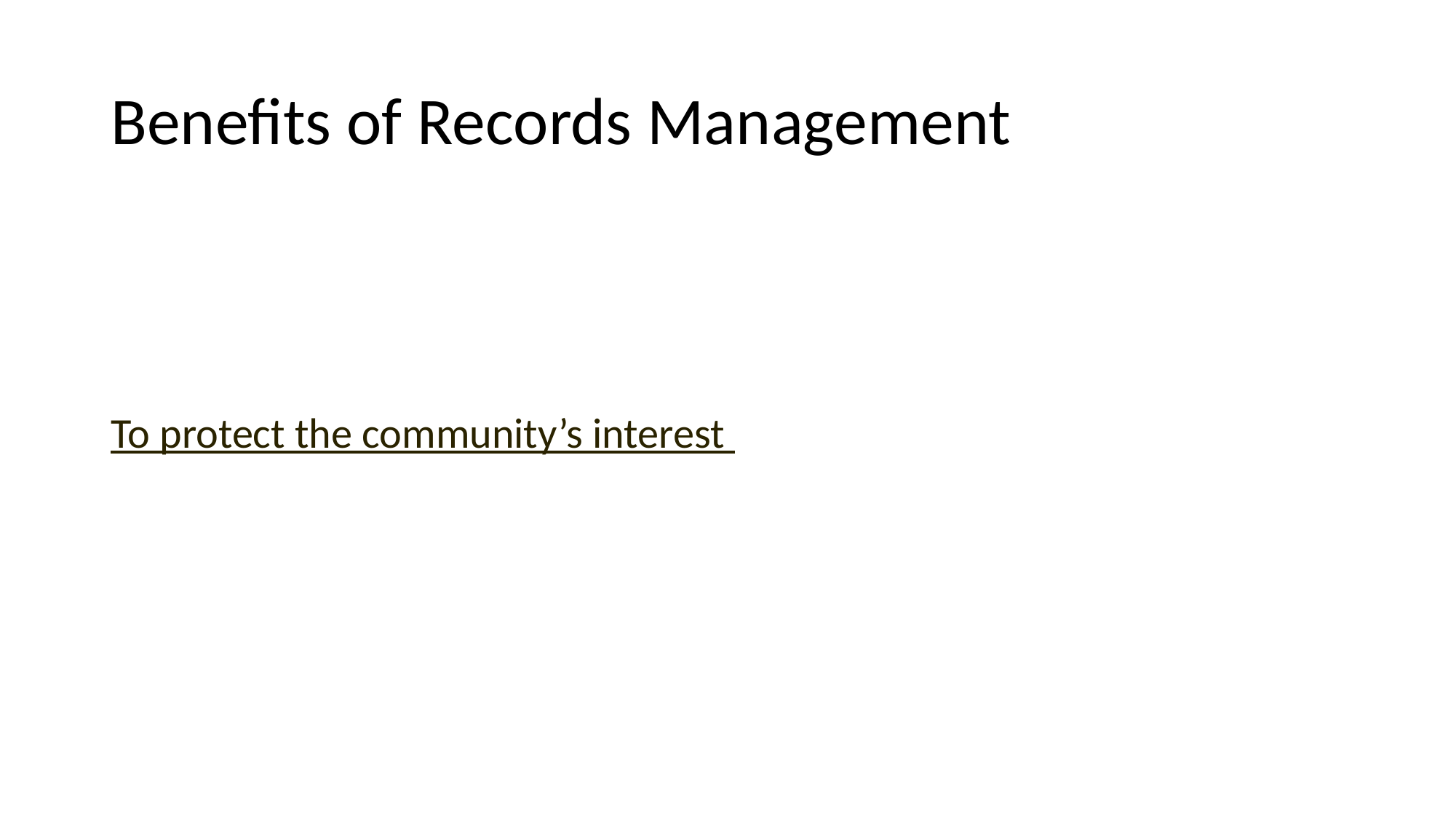

# Benefits of Records Management

To protect the community’s interest